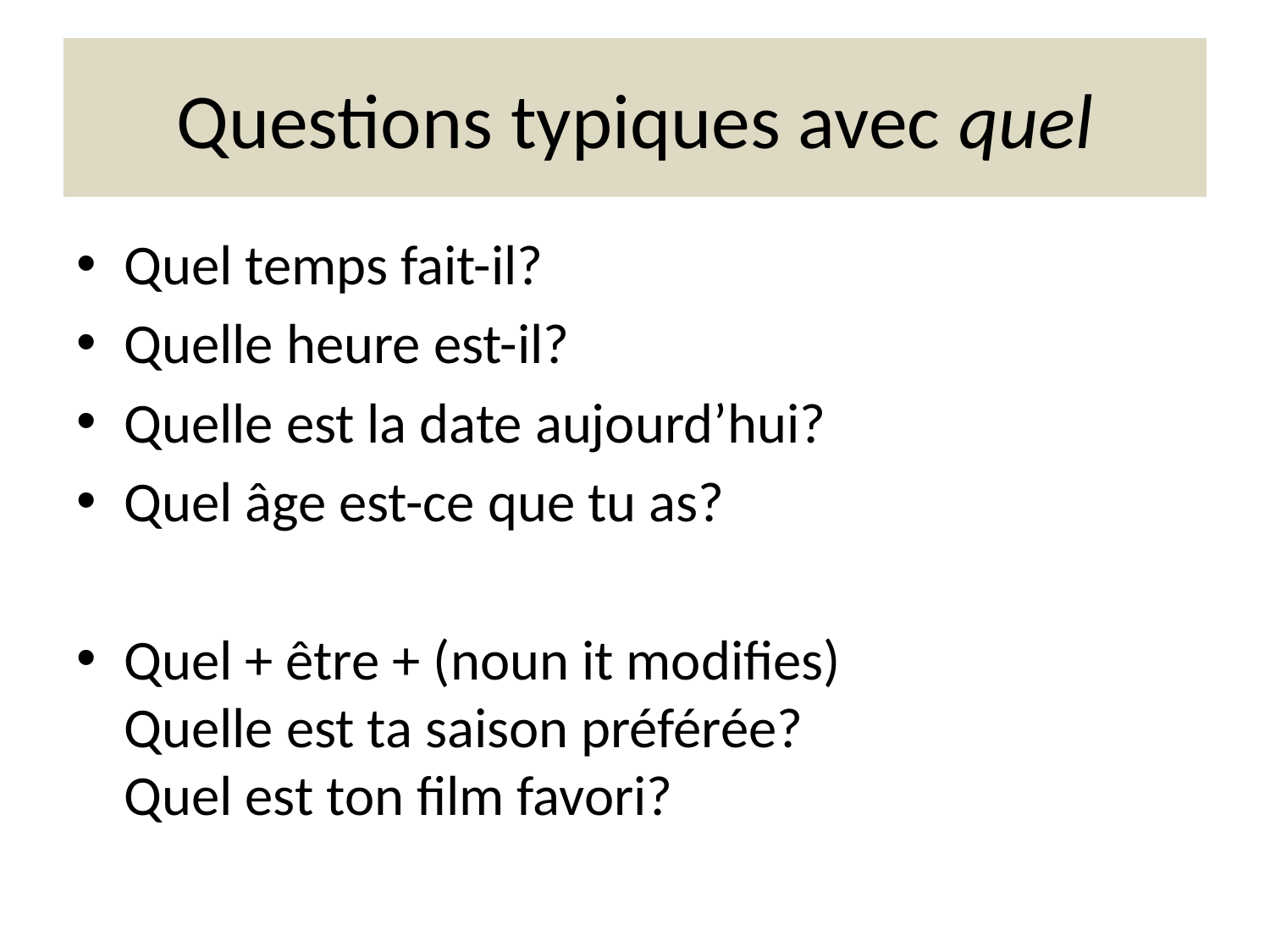

# Questions typiques avec quel
Quel temps fait-il?
Quelle heure est-il?
Quelle est la date aujourd’hui?
Quel âge est-ce que tu as?

Quel + être + (noun it modifies)
Quelle est ta saison préférée?
Quel est ton film favori?